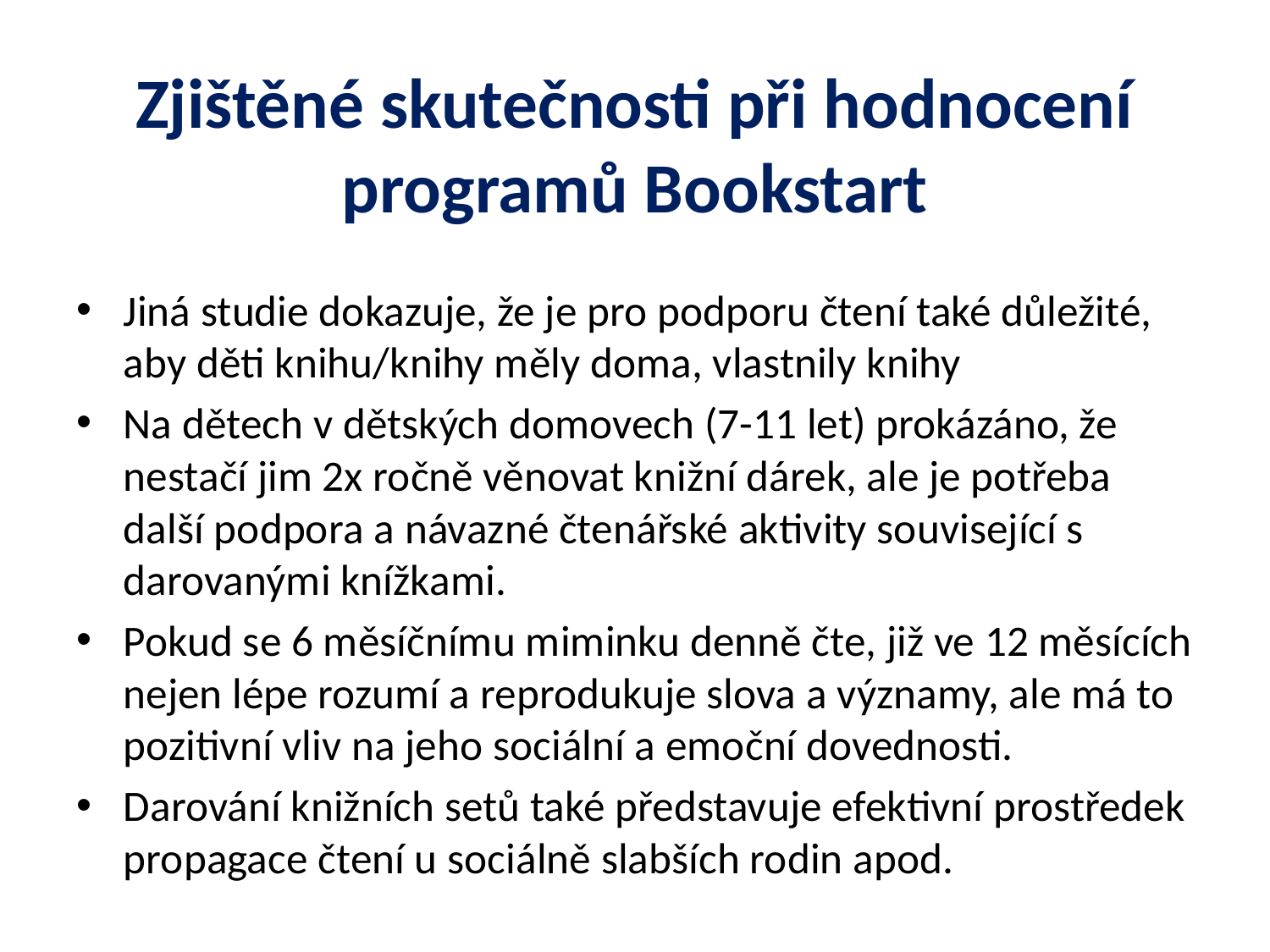

# Zjištěné skutečnosti při hodnocení programů Bookstart
Jiná studie dokazuje, že je pro podporu čtení také důležité, aby děti knihu/knihy měly doma, vlastnily knihy
Na dětech v dětských domovech (7-11 let) prokázáno, že nestačí jim 2x ročně věnovat knižní dárek, ale je potřeba další podpora a návazné čtenářské aktivity související s darovanými knížkami.
Pokud se 6 měsíčnímu miminku denně čte, již ve 12 měsících nejen lépe rozumí a reprodukuje slova a významy, ale má to pozitivní vliv na jeho sociální a emoční dovednosti.
Darování knižních setů také představuje efektivní prostředek propagace čtení u sociálně slabších rodin apod.